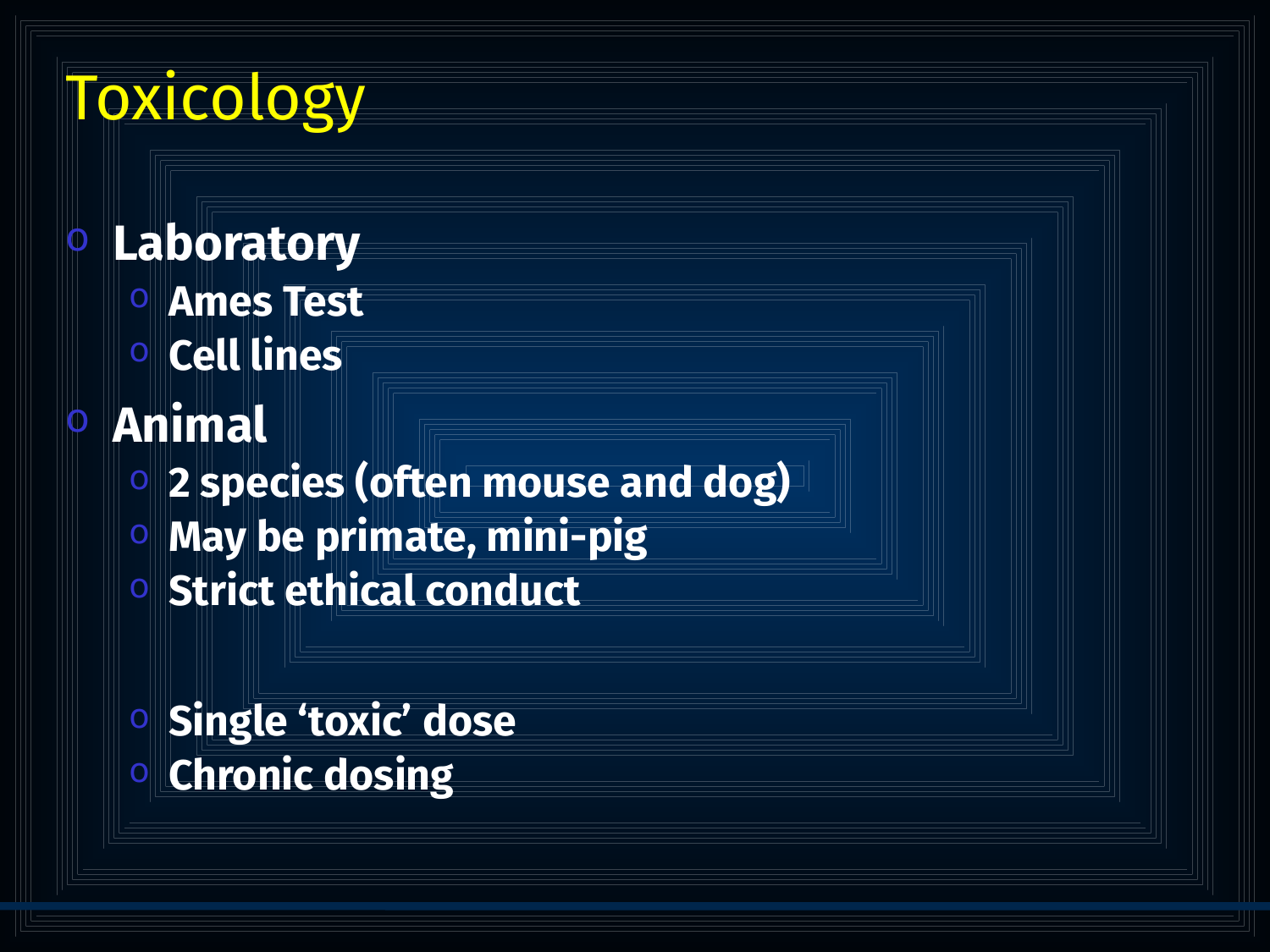

# Toxicology
Laboratory
Ames Test
Cell lines
Animal
2 species (often mouse and dog)
May be primate, mini-pig
Strict ethical conduct

Single ‘toxic’ dose
Chronic dosing